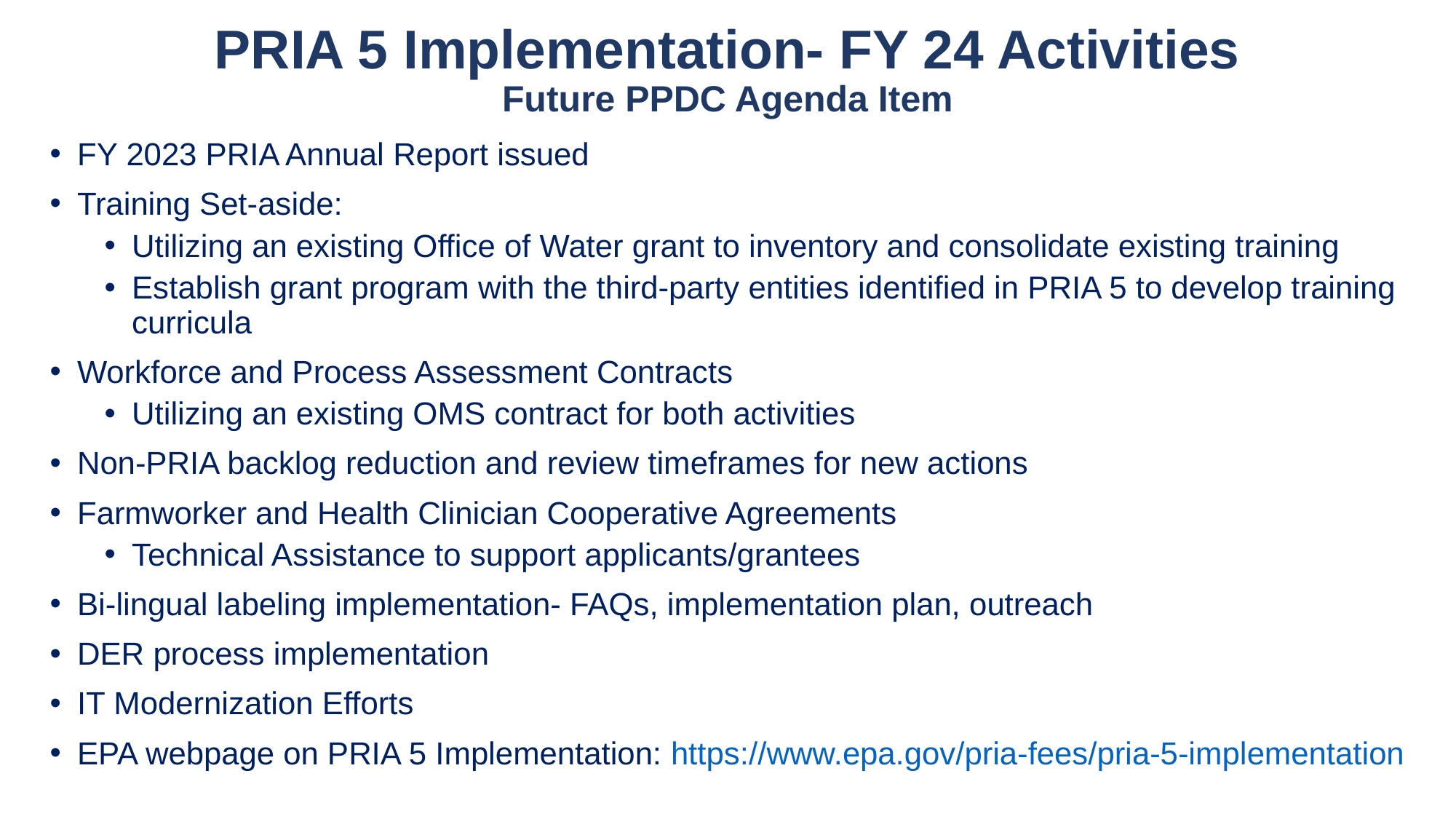

# PRIA 5 Implementation- FY 24 Activities Future PPDC Agenda Item
FY 2023 PRIA Annual Report issued
Training Set-aside:
Utilizing an existing Office of Water grant to inventory and consolidate existing training
Establish grant program with the third-party entities identified in PRIA 5 to develop training curricula
Workforce and Process Assessment Contracts
Utilizing an existing OMS contract for both activities
Non-PRIA backlog reduction and review timeframes for new actions
Farmworker and Health Clinician Cooperative Agreements
Technical Assistance to support applicants/grantees
Bi-lingual labeling implementation- FAQs, implementation plan, outreach
DER process implementation
IT Modernization Efforts
EPA webpage on PRIA 5 Implementation: https://www.epa.gov/pria-fees/pria-5-implementation